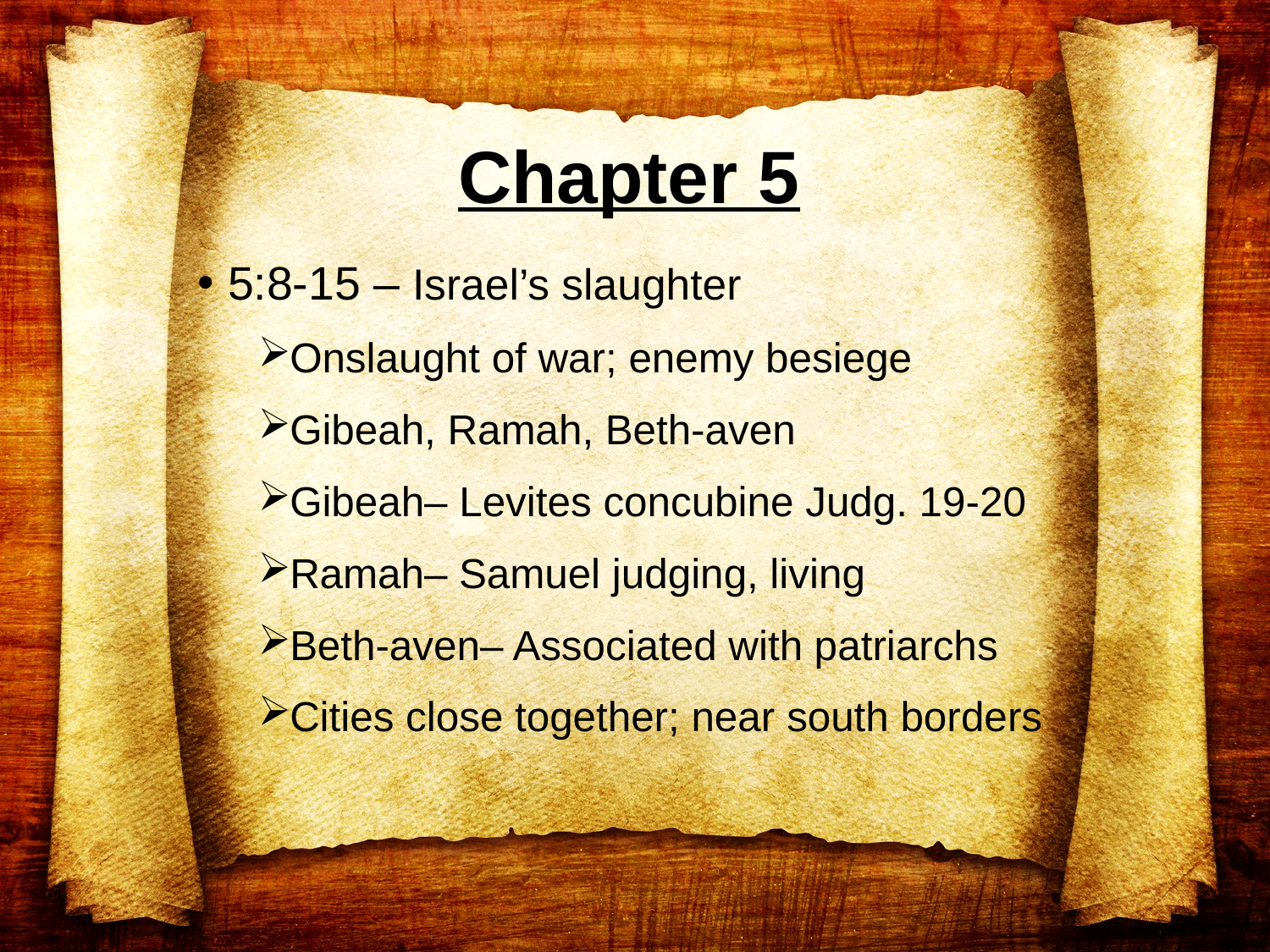

# Chapter 5
5:8-15 – Israel’s slaughter
Onslaught of war; enemy besiege
Gibeah, Ramah, Beth-aven
Gibeah– Levites concubine Judg. 19-20
Ramah– Samuel judging, living
Beth-aven– Associated with patriarchs
Cities close together; near south borders